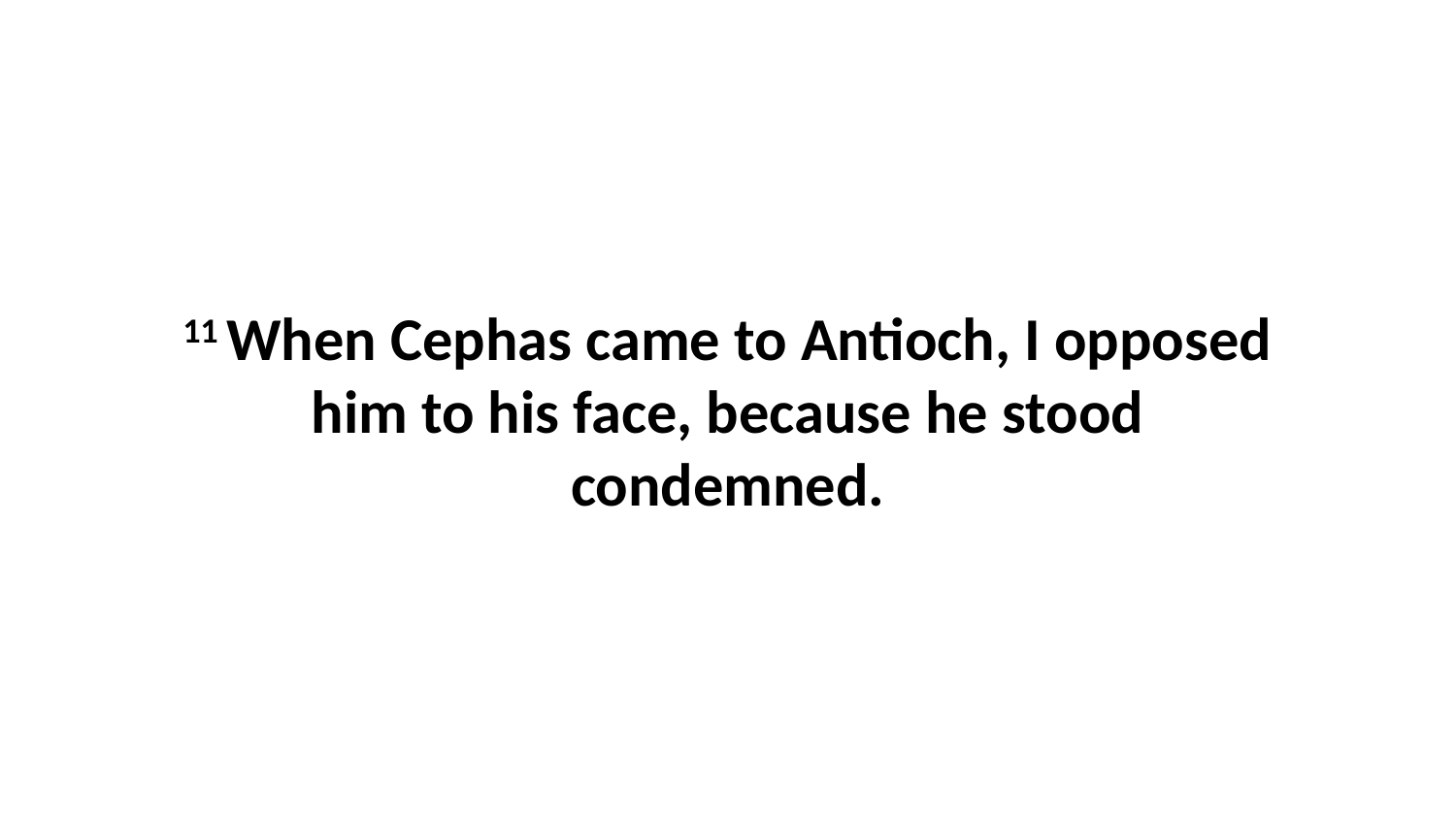

11 When Cephas came to Antioch, I opposed him to his face, because he stood condemned.